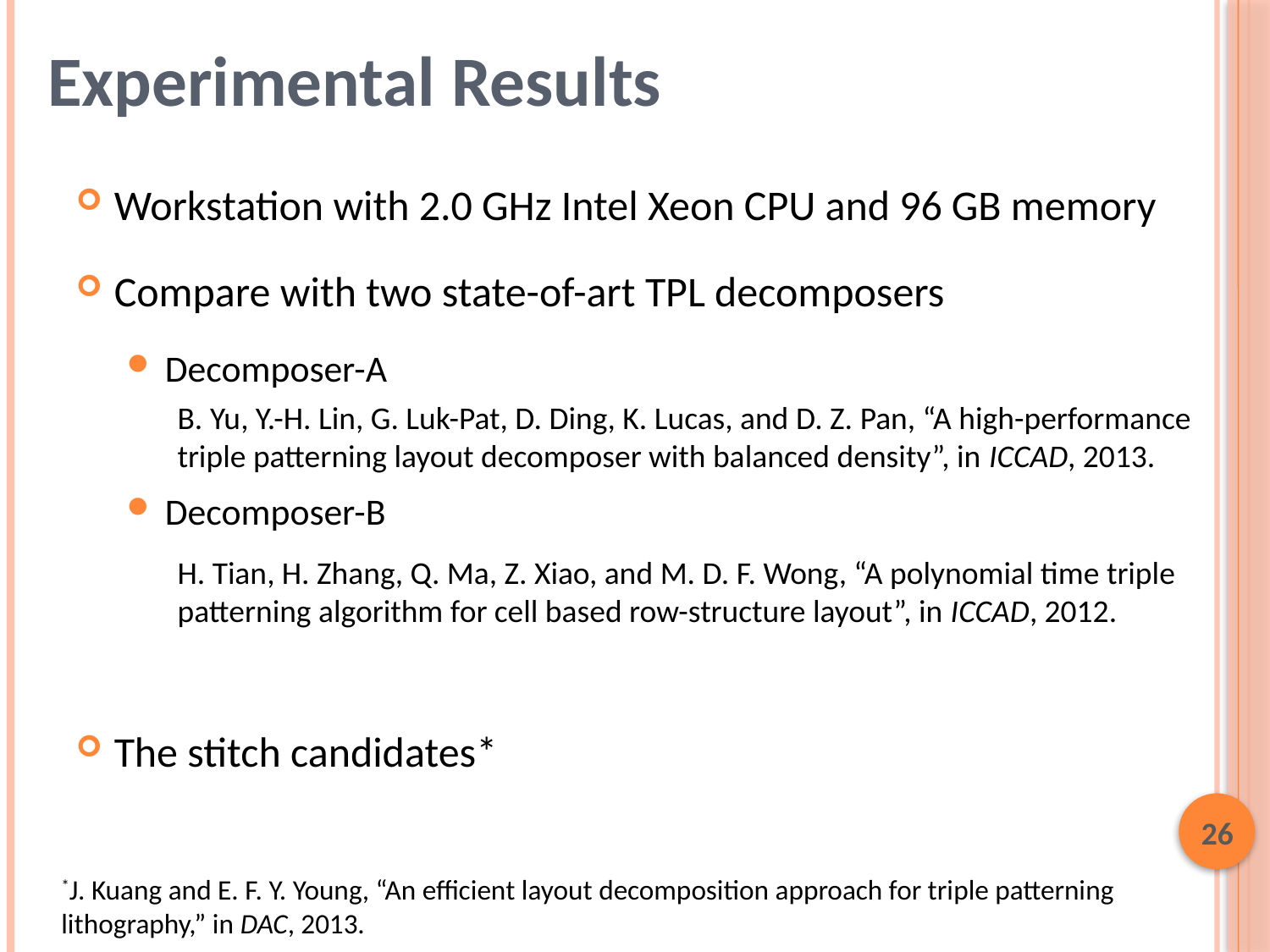

# Experimental Results
Workstation with 2.0 GHz Intel Xeon CPU and 96 GB memory
Compare with two state-of-art TPL decomposers
Decomposer-A

Decomposer-B

The stitch candidates*

B. Yu, Y.-H. Lin, G. Luk-Pat, D. Ding, K. Lucas, and D. Z. Pan, “A high-performance triple patterning layout decomposer with balanced density”, in ICCAD, 2013.
H. Tian, H. Zhang, Q. Ma, Z. Xiao, and M. D. F. Wong, “A polynomial time triple patterning algorithm for cell based row-structure layout”, in ICCAD, 2012.
26
*J. Kuang and E. F. Y. Young, “An efficient layout decomposition approach for triple patterning lithography,” in DAC, 2013.